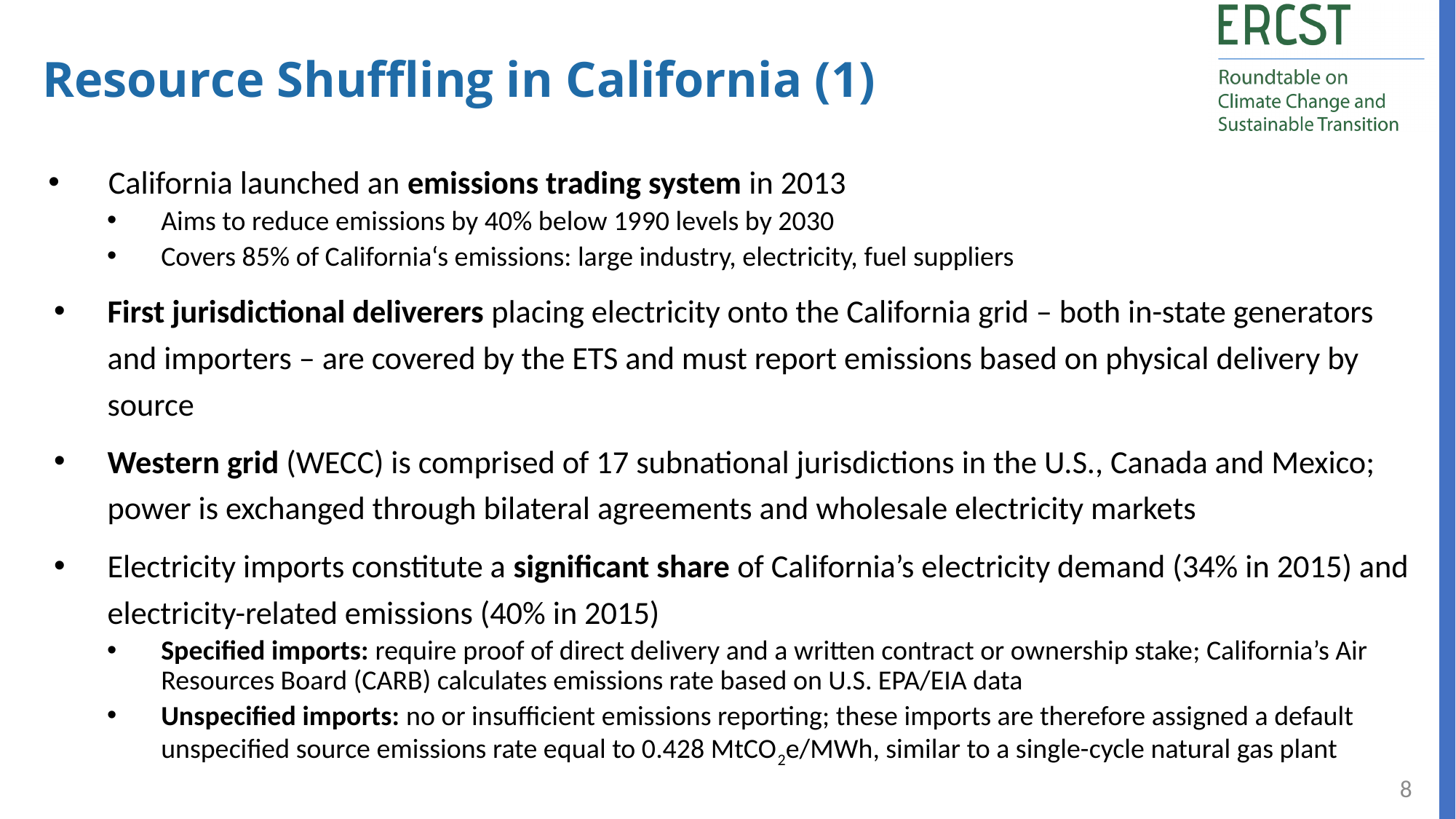

Resource Shuffling in California (1)
California launched an emissions trading system in 2013
Aims to reduce emissions by 40% below 1990 levels by 2030
Covers 85% of California‘s emissions: large industry, electricity, fuel suppliers
First jurisdictional deliverers placing electricity onto the California grid – both in-state generators and importers – are covered by the ETS and must report emissions based on physical delivery by source
Western grid (WECC) is comprised of 17 subnational jurisdictions in the U.S., Canada and Mexico; power is exchanged through bilateral agreements and wholesale electricity markets
Electricity imports constitute a significant share of California’s electricity demand (34% in 2015) and electricity-related emissions (40% in 2015)
Specified imports: require proof of direct delivery and a written contract or ownership stake; California’s Air Resources Board (CARB) calculates emissions rate based on U.S. EPA/EIA data
Unspecified imports: no or insufficient emissions reporting; these imports are therefore assigned a default unspecified source emissions rate equal to 0.428 MtCO2e/MWh, similar to a single-cycle natural gas plant
8